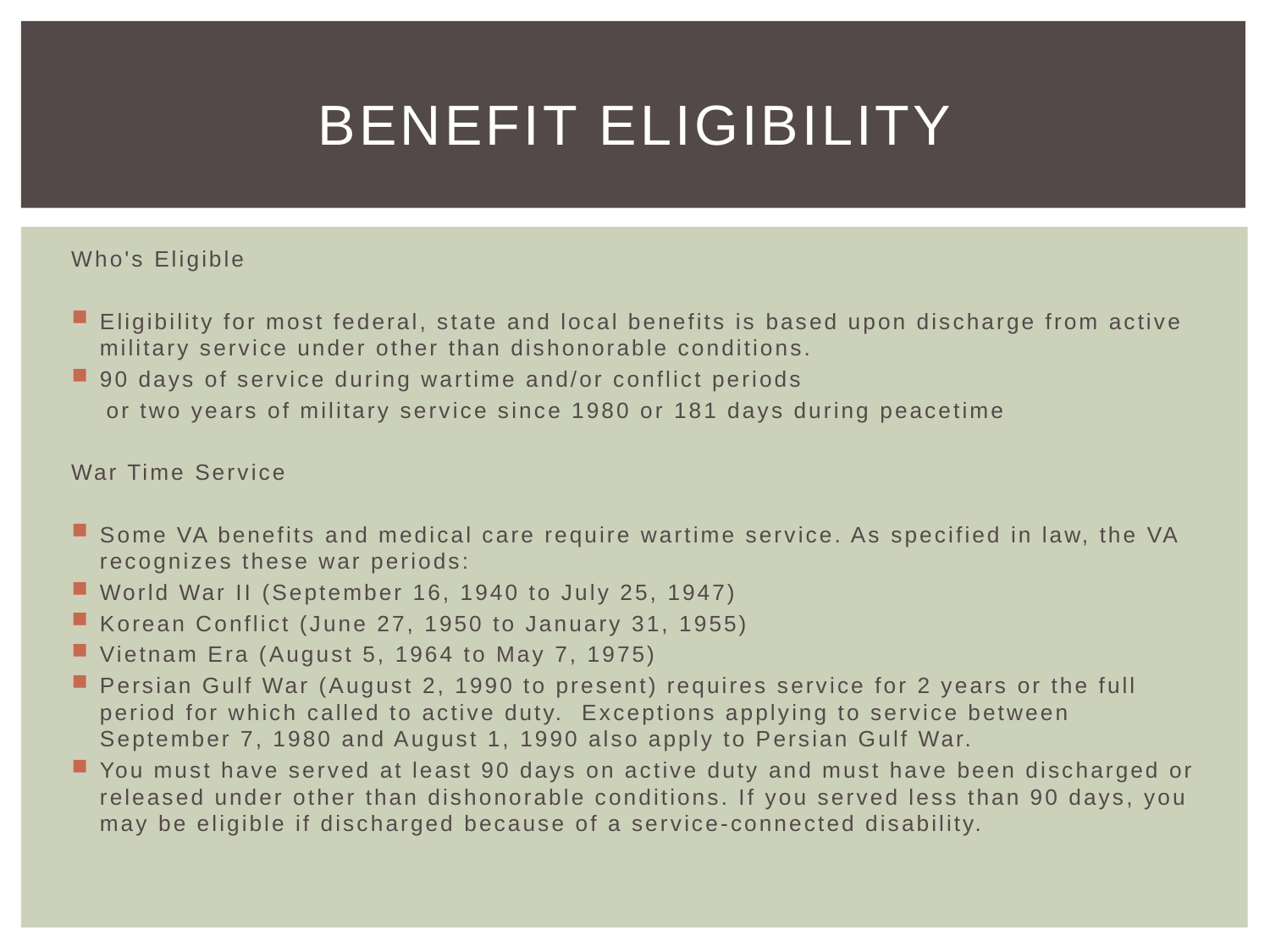

# Benefit Eligibility
Who's Eligible

Eligibility for most federal, state and local benefits is based upon discharge from active military service under other than dishonorable conditions.
90 days of service during wartime and/or conflict periods
    or two years of military service since 1980 or 181 days during peacetime

War Time Service

Some VA benefits and medical care require wartime service. As specified in law, the VA recognizes these war periods:
World War II (September 16, 1940 to July 25, 1947)
Korean Conflict (June 27, 1950 to January 31, 1955)
Vietnam Era (August 5, 1964 to May 7, 1975)
Persian Gulf War (August 2, 1990 to present) requires service for 2 years or the full period for which called to active duty.  Exceptions applying to service between September 7, 1980 and August 1, 1990 also apply to Persian Gulf War.
You must have served at least 90 days on active duty and must have been discharged or released under other than dishonorable conditions. If you served less than 90 days, you may be eligible if discharged because of a service-connected disability.